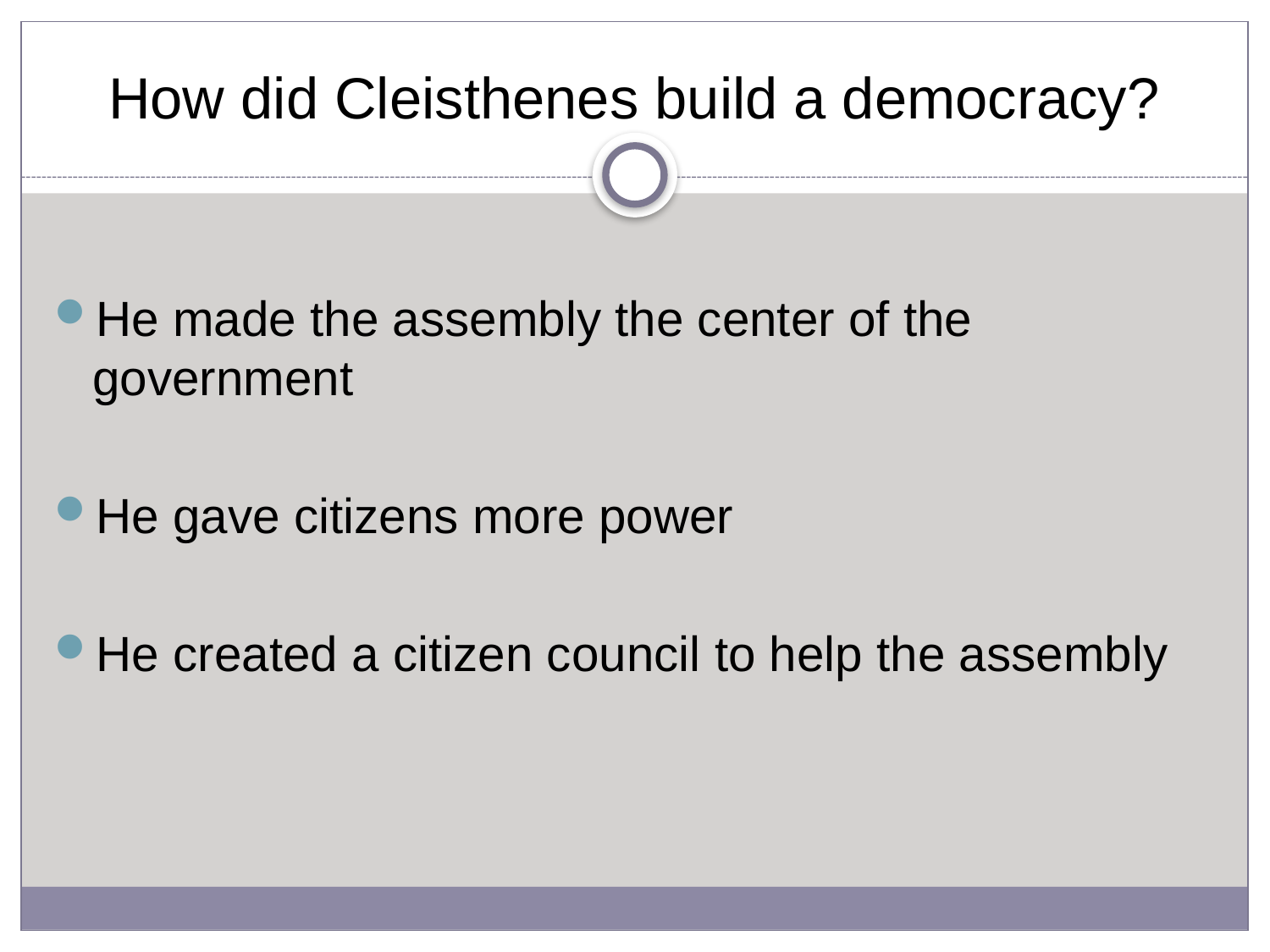

# How did Cleisthenes build a democracy?

He made the assembly the center of the government

He gave citizens more power

He created a citizen council to help the assembly